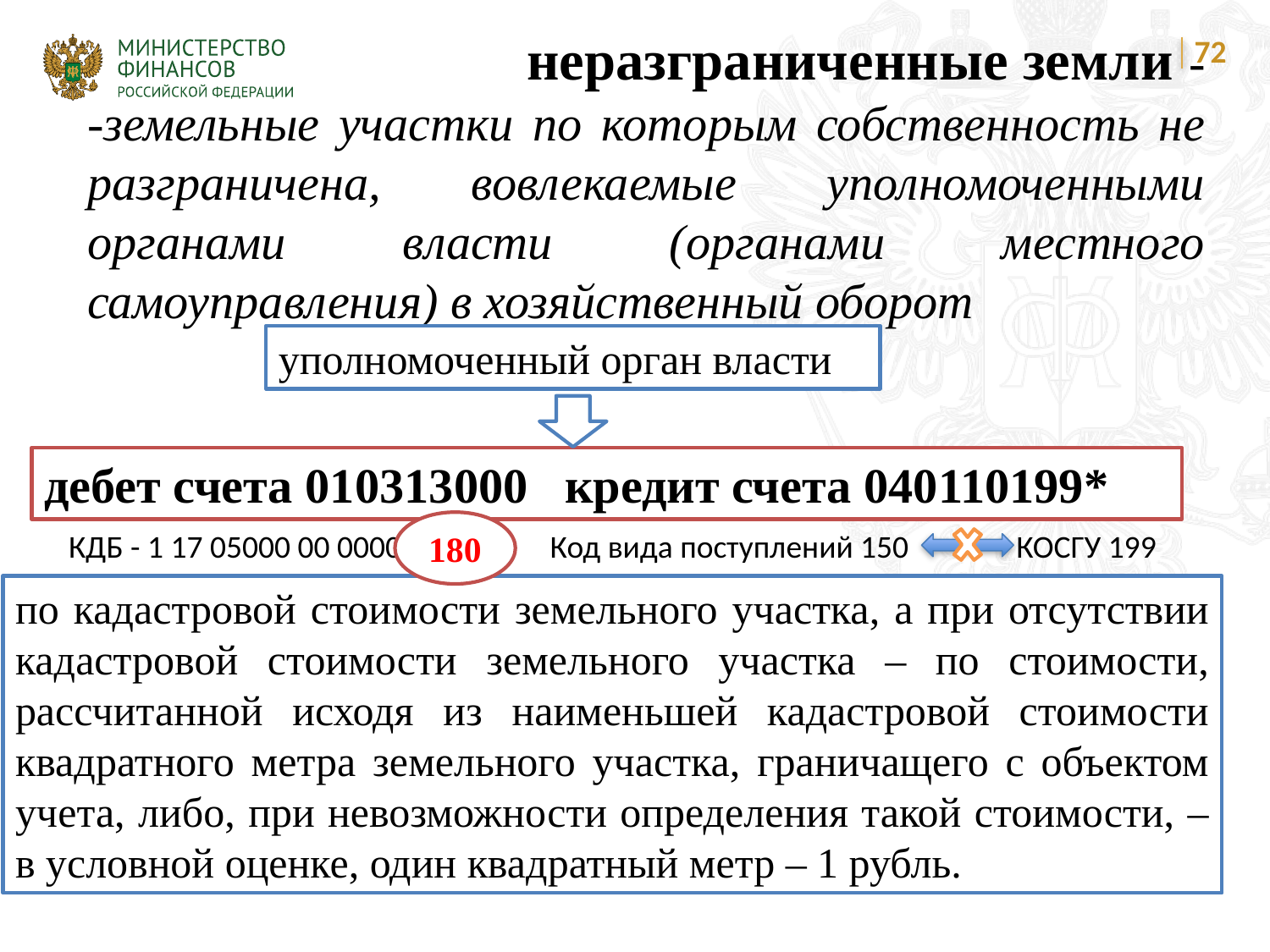

неразграниченные земли - -земельные участки по которым собственность не разграничена, вовлекаемые уполномоченными органами власти (органами местного самоуправления) в хозяйственный оборот
72
уполномоченный орган власти

дебет счета 010313000   кредит счета 040110199*
180
КДБ - 1 17 05000 00 0000 180             Код вида поступлений 150               КОСГУ 199

по кадастровой стоимости земельного участка, а при отсутствии кадастровой стоимости земельного участка – по стоимости, рассчитанной исходя из наименьшей кадастровой стоимости квадратного метра земельного участка, граничащего с объектом учета, либо, при невозможности определения такой стоимости, – в условной оценке, один квадратный метр – 1 рубль.